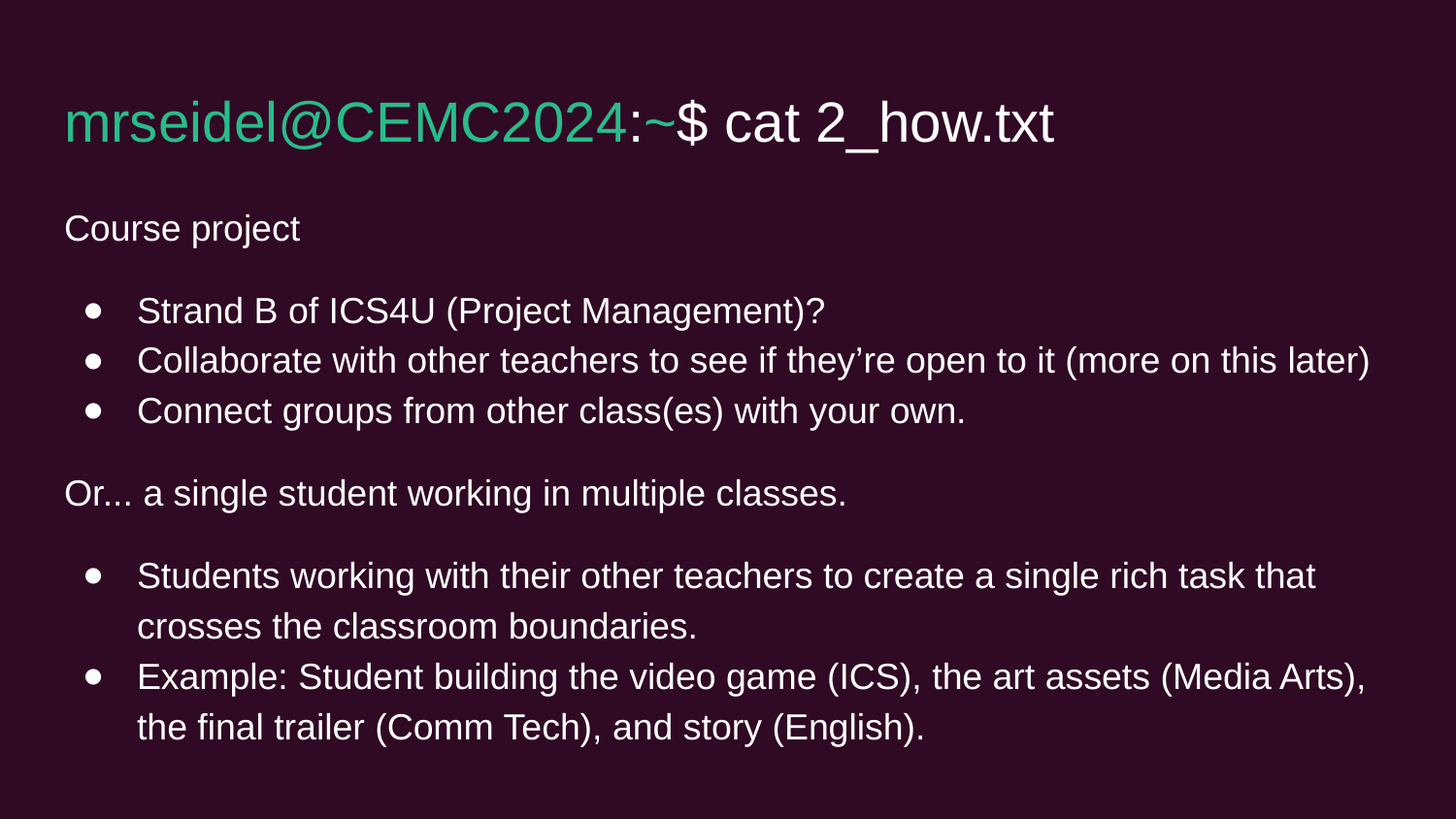

# mrseidel@CEMC2024:~$ cat 2_how.txt
Course project
Strand B of ICS4U (Project Management)?
Collaborate with other teachers to see if they’re open to it (more on this later)
Connect groups from other class(es) with your own.
Or... a single student working in multiple classes.
Students working with their other teachers to create a single rich task that crosses the classroom boundaries.
Example: Student building the video game (ICS), the art assets (Media Arts), the final trailer (Comm Tech), and story (English).